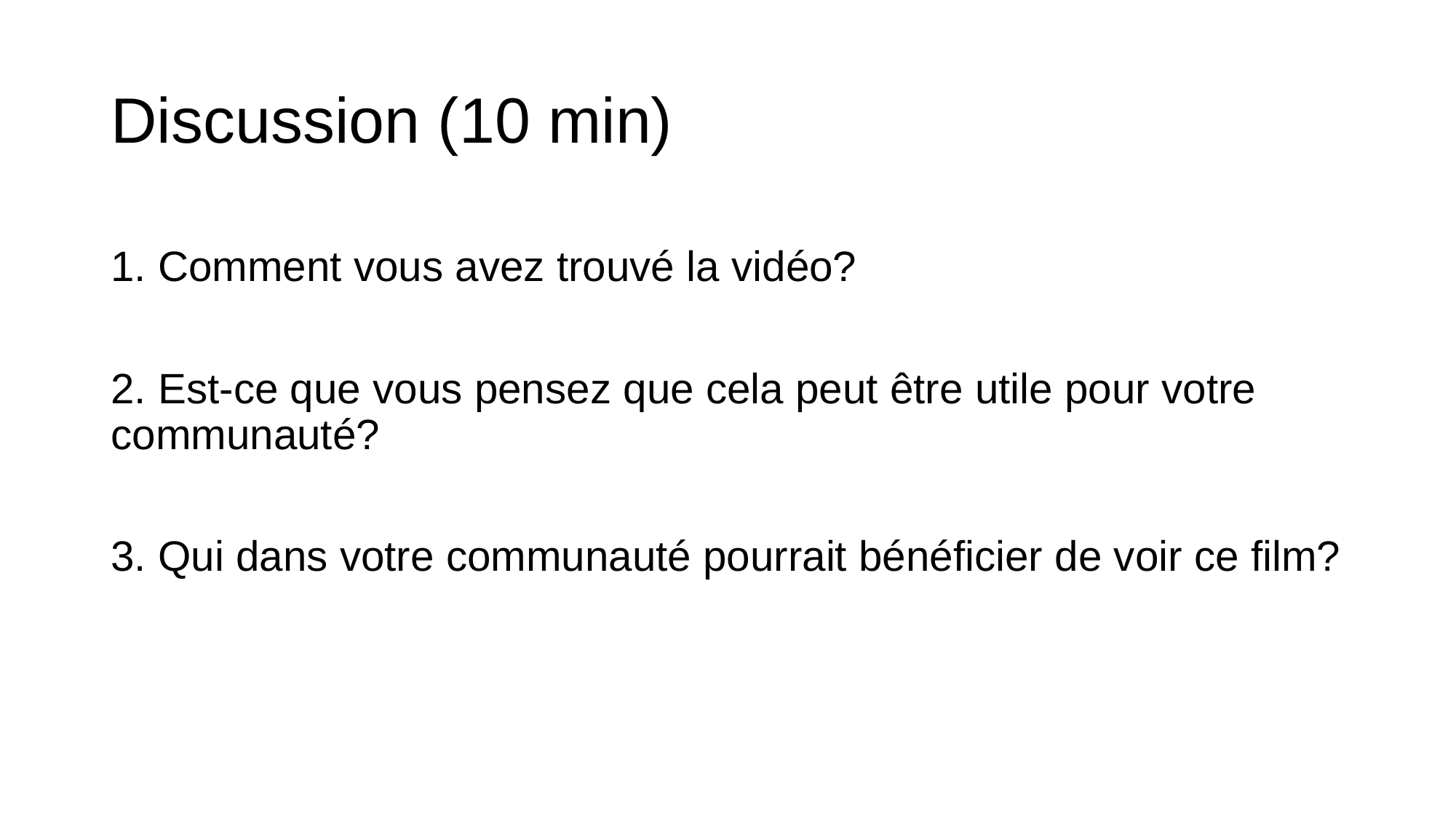

# Discussion (10 min)

1. Comment vous avez trouvé la vidéo?

2. Est-ce que vous pensez que cela peut être utile pour votre communauté?

3. Qui dans votre communauté pourrait bénéficier de voir ce film?